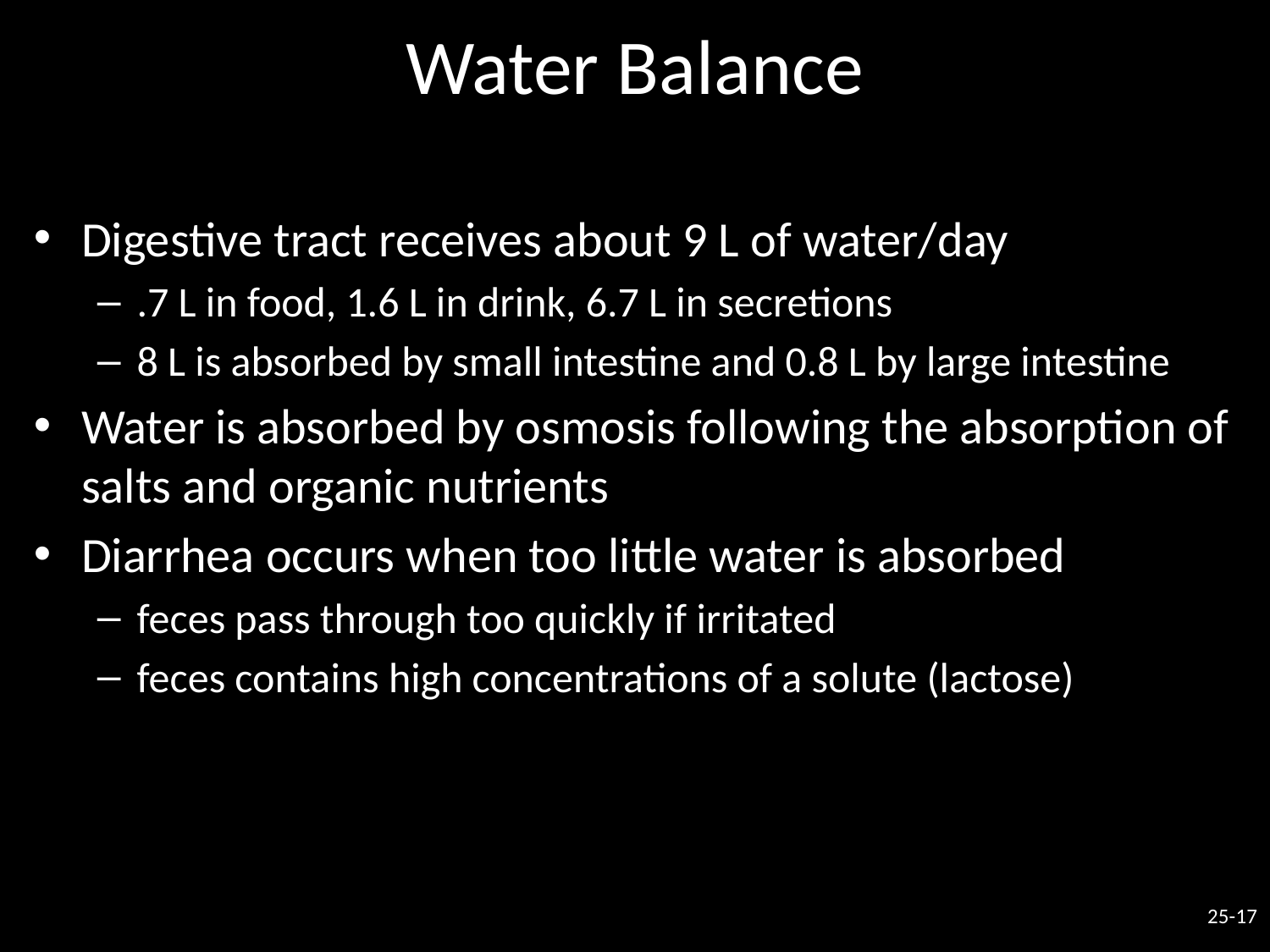

Water Balance
Digestive tract receives about 9 L of water/day
.7 L in food, 1.6 L in drink, 6.7 L in secretions
8 L is absorbed by small intestine and 0.8 L by large intestine
Water is absorbed by osmosis following the absorption of salts and organic nutrients
Diarrhea occurs when too little water is absorbed
feces pass through too quickly if irritated
feces contains high concentrations of a solute (lactose)

25-17